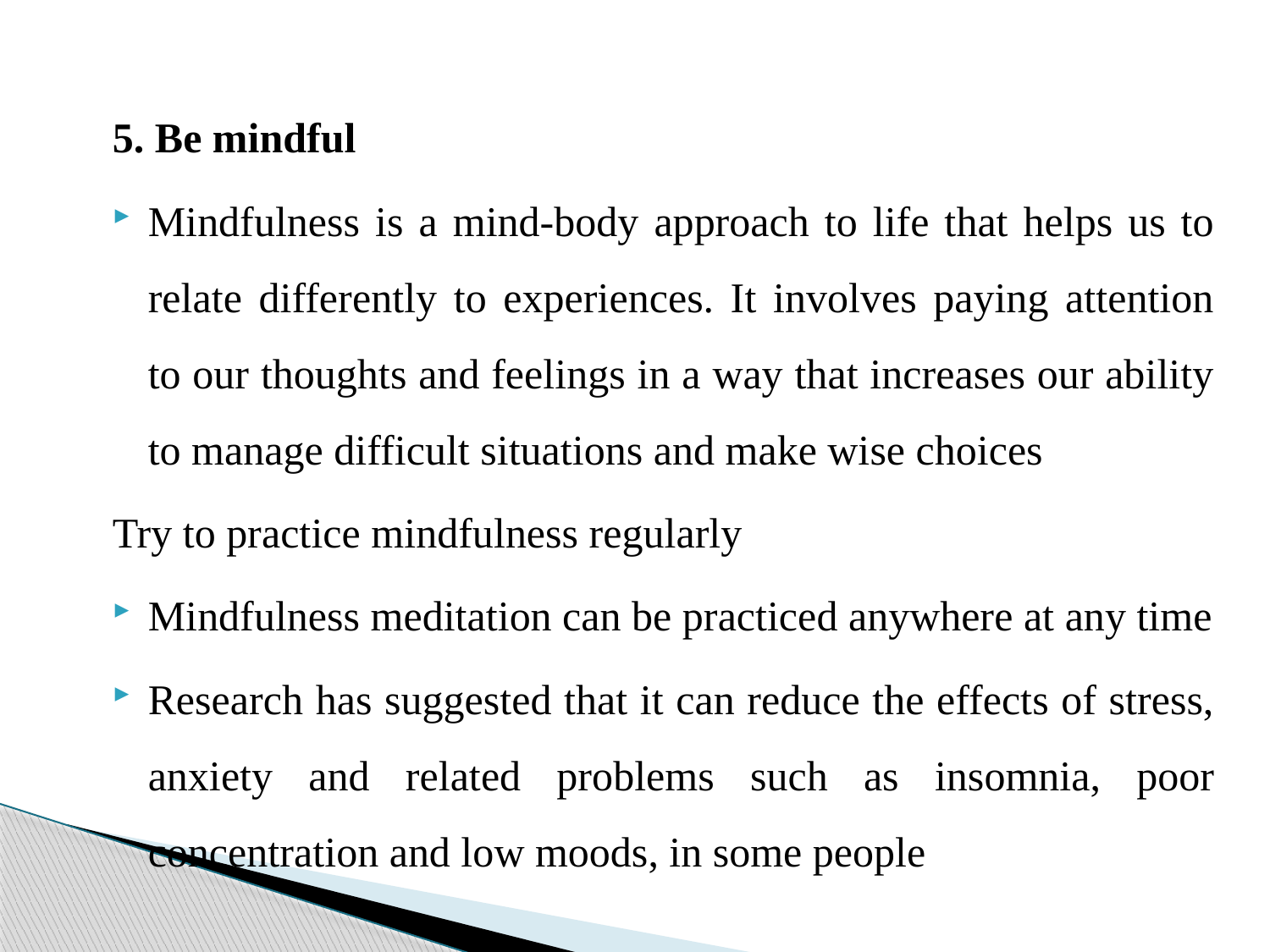

5. Be mindful
Mindfulness is a mind-body approach to life that helps us to relate differently to experiences. It involves paying attention to our thoughts and feelings in a way that increases our ability to manage difficult situations and make wise choices
Try to practice mindfulness regularly
Mindfulness meditation can be practiced anywhere at any time
Research has suggested that it can reduce the effects of stress, anxiety and related problems such as insomnia, poor concentration and low moods, in some people